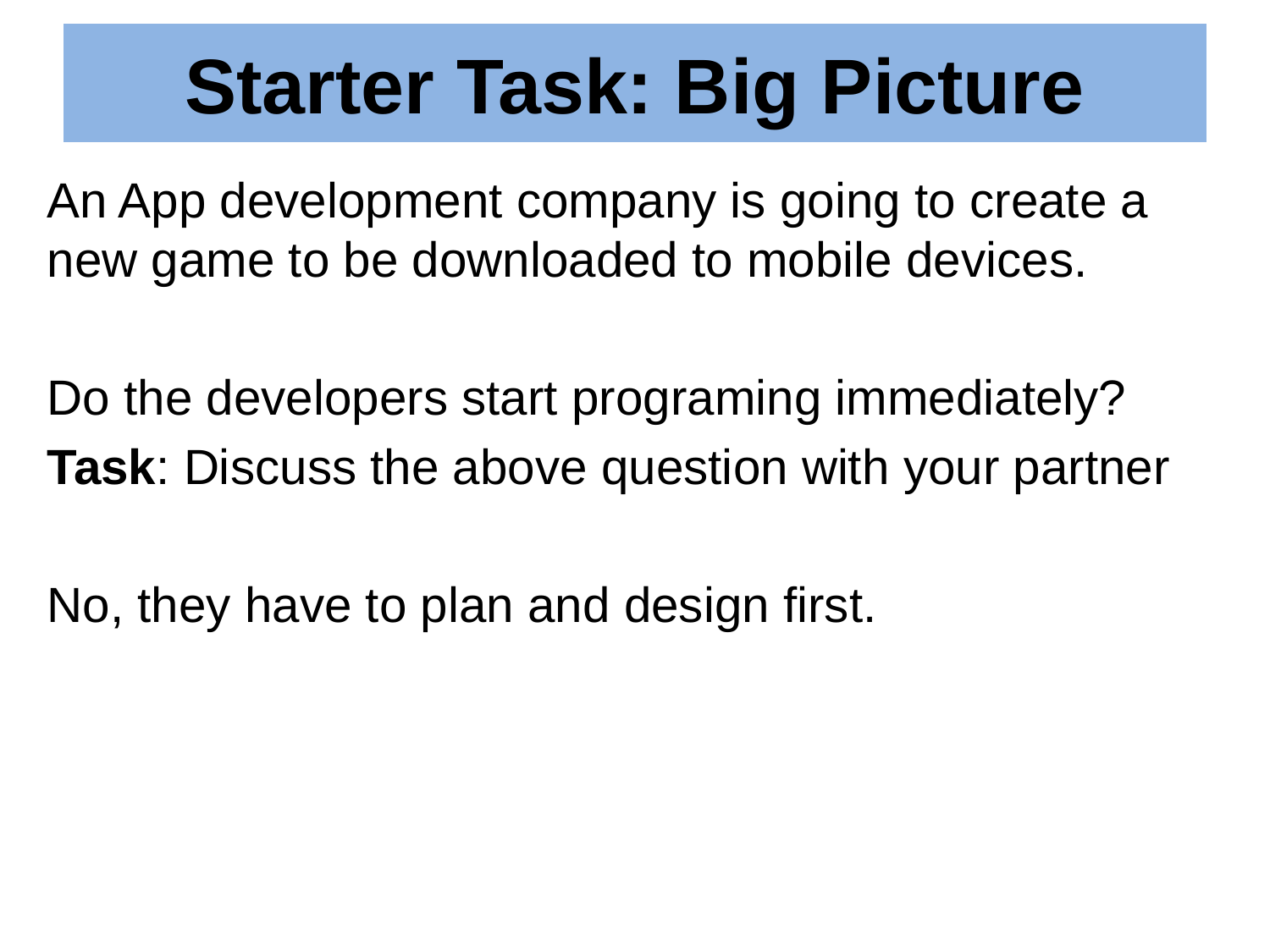

# Starter Task: Big Picture
An App development company is going to create a new game to be downloaded to mobile devices.

Do the developers start programing immediately?
Task: Discuss the above question with your partner

No, they have to plan and design first.